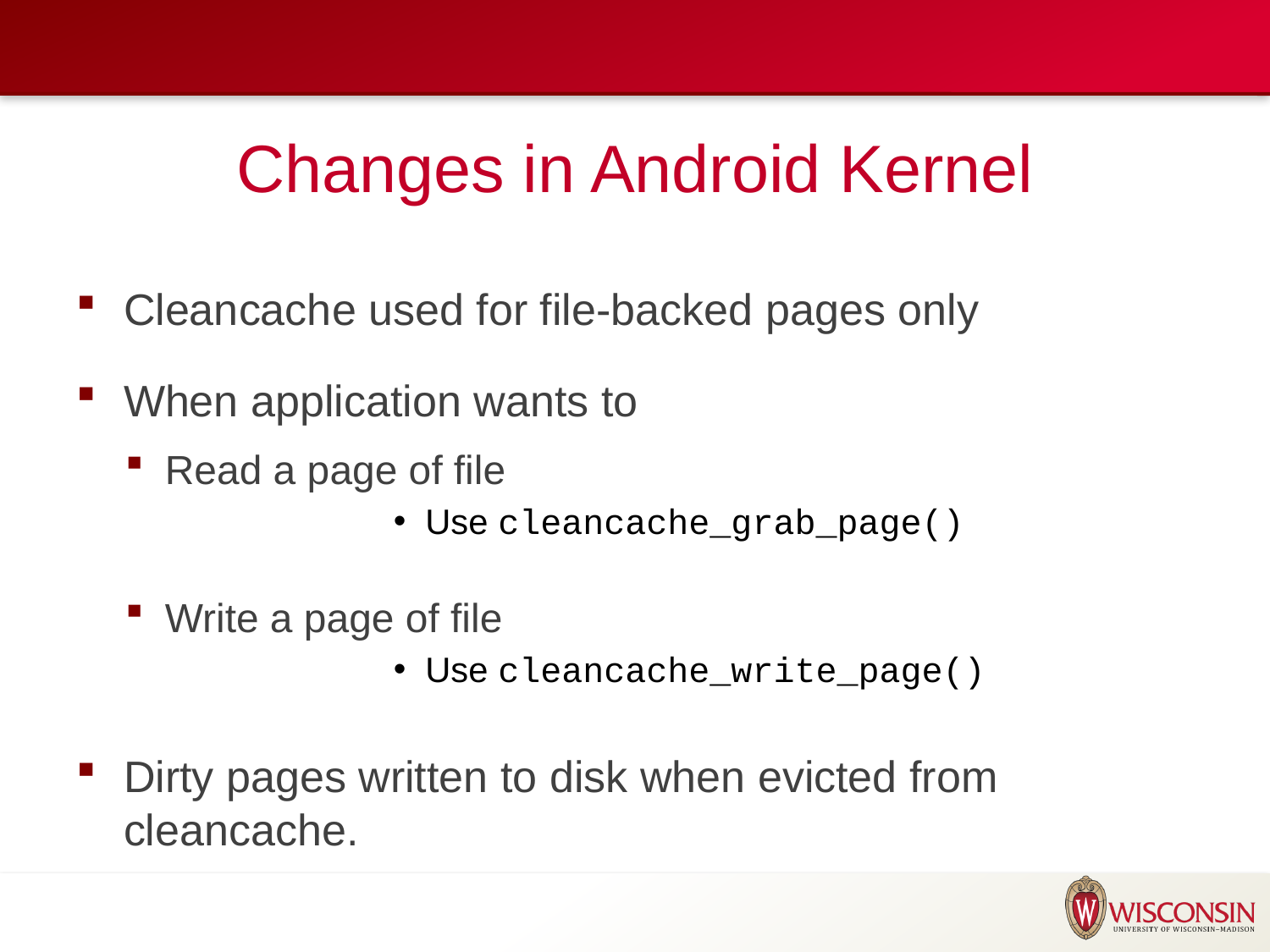

# Changes in Android Kernel
Cleancache used for file-backed pages only

When application wants to

Read a page of file
Use cleancache_grab_page()

Write a page of file
Use cleancache_write_page()

Dirty pages written to disk when evicted from cleancache.